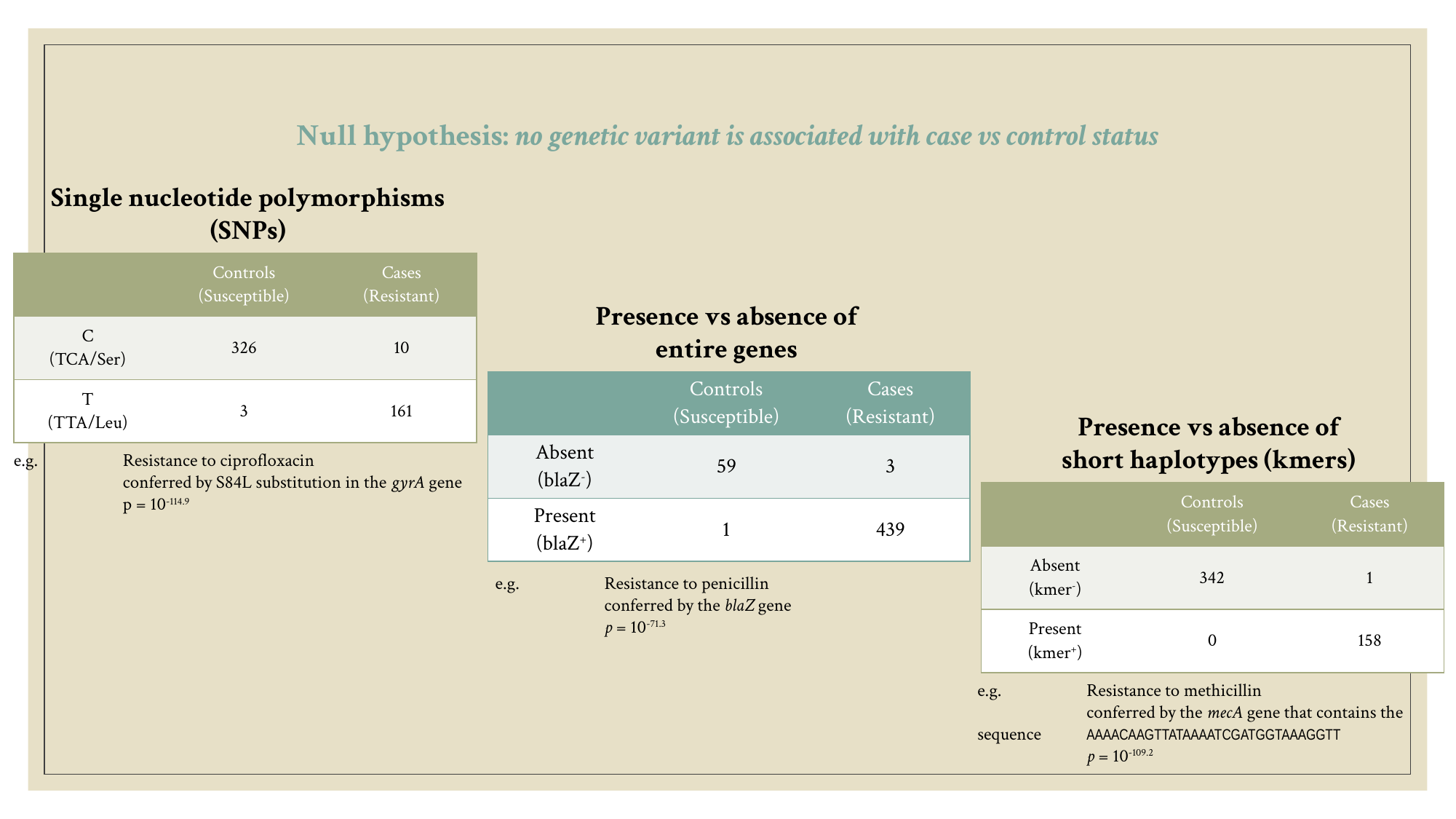

Null hypothesis: no genetic variant is associated with case vs control status
Single nucleotide polymorphisms
(SNPs)
|  | Controls (Susceptible) | Cases (Resistant) |
| --- | --- | --- |
| C (TCA/Ser) | 326 | 10 |
| T (TTA/Leu) | 3 | 161 |
Presence vs absence of
entire genes
|  | Controls (Susceptible) | Cases (Resistant) |
| --- | --- | --- |
| Absent (blaZ-) | 59 | 3 |
| Present (blaZ+) | 1 | 439 |
Presence vs absence of
short haplotypes (kmers)
e.g.	Resistance to ciprofloxacin
	conferred by S84L substitution in the gyrA gene
	p = 10-114.9
|  | Controls (Susceptible) | Cases (Resistant) |
| --- | --- | --- |
| Absent (kmer-) | 342 | 1 |
| Present (kmer+) | 0 | 158 |
e.g.	Resistance to penicillin
	conferred by the blaZ gene
	p = 10-71.3
e.g.	Resistance to methicillin
	conferred by the mecA gene that contains the sequence  	AAAACAAGTTATAAAATCGATGGTAAAGGTT
	p = 10-109.2